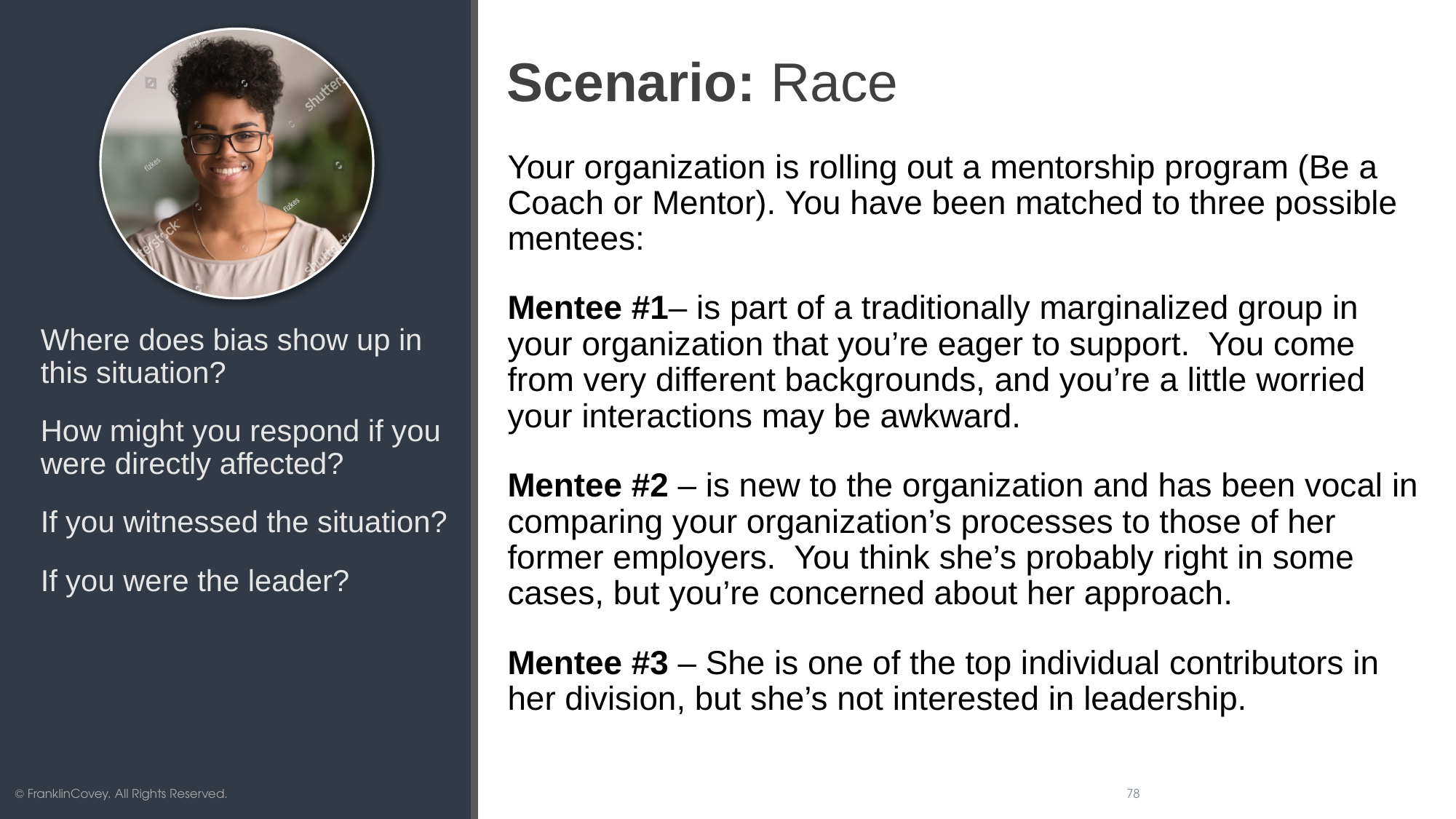

# Scenario: Race
Your organization is rolling out a mentorship program (Be a Coach or Mentor). You have been matched to three possible mentees:
Mentee #1– is part of a traditionally marginalized group in your organization that you’re eager to support.  You come from very different backgrounds, and you’re a little worried your interactions may be awkward.
Mentee #2 – is new to the organization and has been vocal in comparing your organization’s processes to those of her former employers.  You think she’s probably right in some cases, but you’re concerned about her approach.
Mentee #3 – She is one of the top individual contributors in her division, but she’s not interested in leadership.